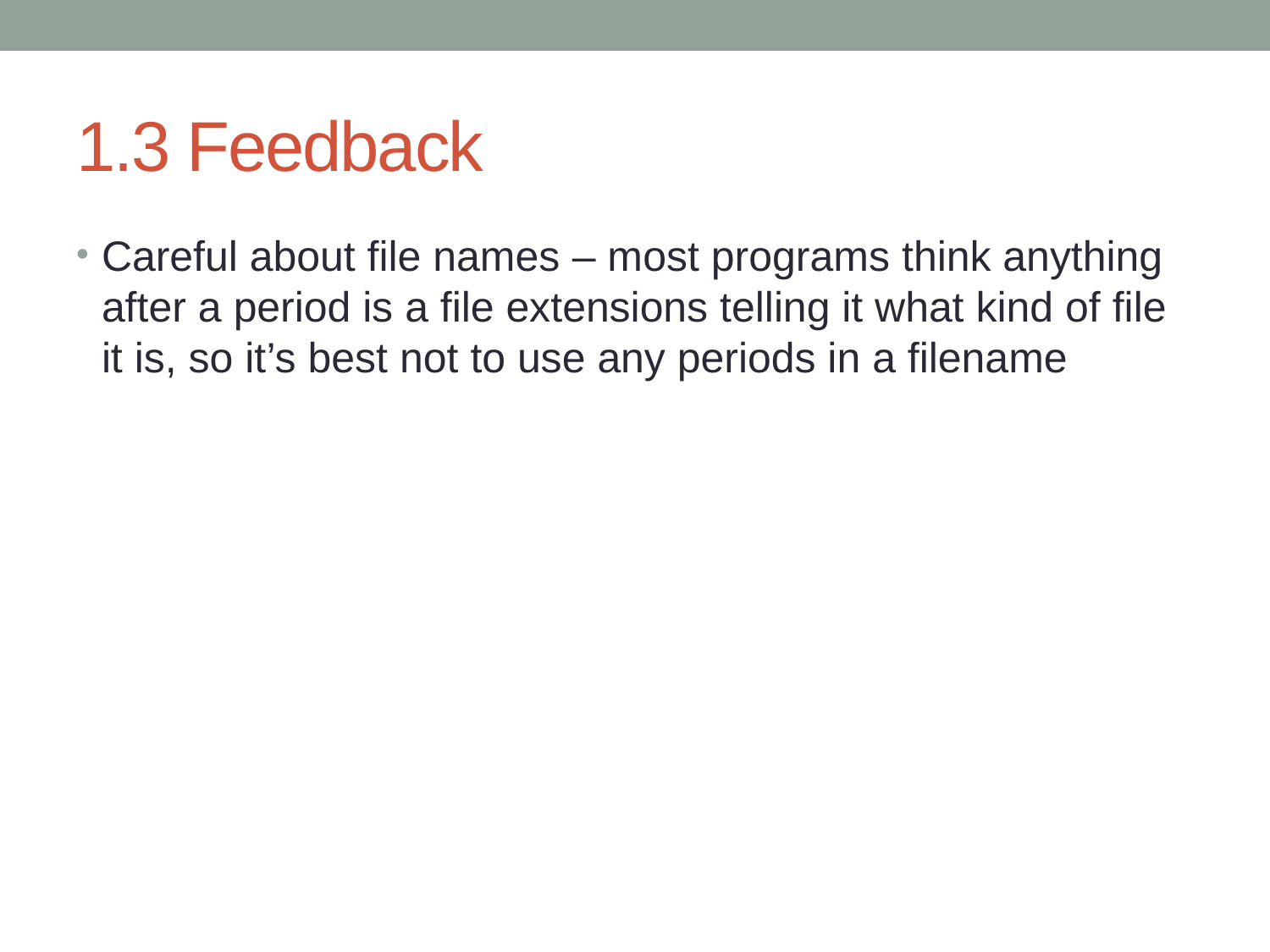

# 1.3 Feedback
Careful about file names – most programs think anything after a period is a file extensions telling it what kind of file it is, so it’s best not to use any periods in a filename